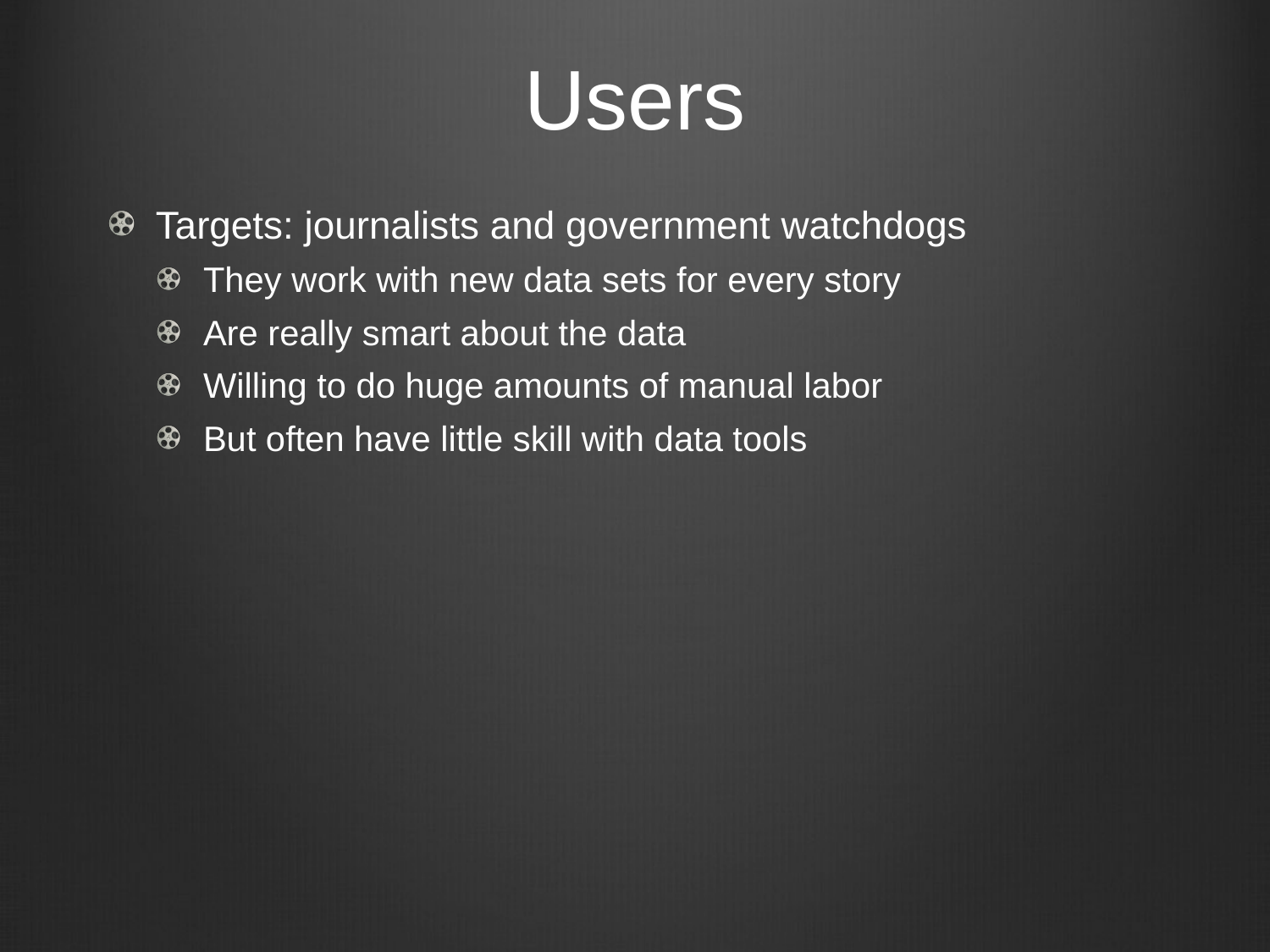

# Users
Targets: journalists and government watchdogs
They work with new data sets for every story
Are really smart about the data
Willing to do huge amounts of manual labor
But often have little skill with data tools